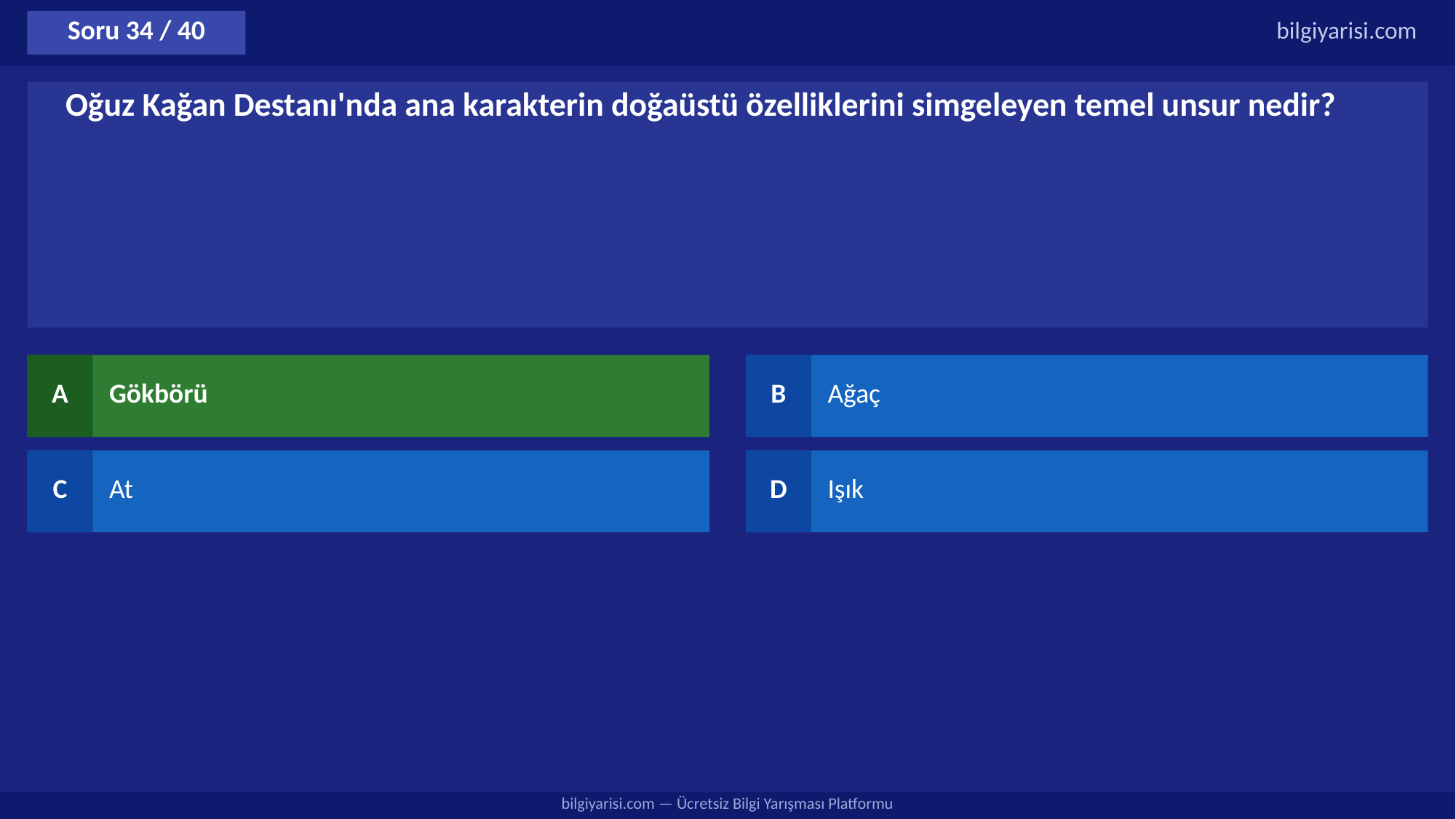

Soru 34 / 40
bilgiyarisi.com

Oğuz Kağan Destanı'nda ana karakterin doğaüstü özelliklerini simgeleyen temel unsur nedir?

A
Gökbörü

B
Ağaç

C
At

D
Işık
bilgiyarisi.com — Ücretsiz Bilgi Yarışması Platformu